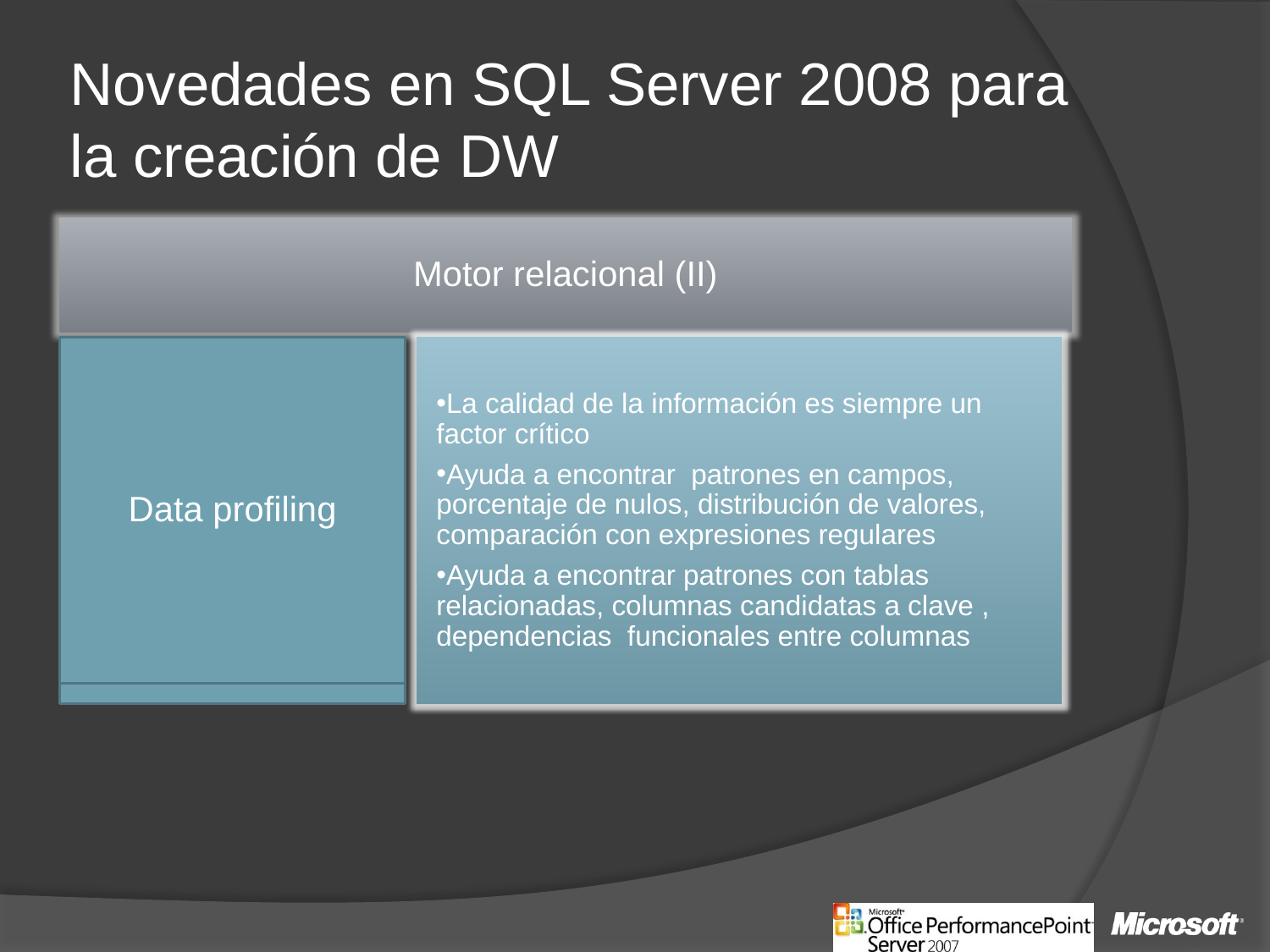

# Novedades en SQL Server 2008 para la creación de DW

Motor relacional (II)
Data profiling

La calidad de la información es siempre un factor crítico
Ayuda a encontrar  patrones en campos, porcentaje de nulos, distribución de valores, comparación con expresiones regulares
Ayuda a encontrar patrones con tablas relacionadas, columnas candidatas a clave , dependencias  funcionales entre columnas